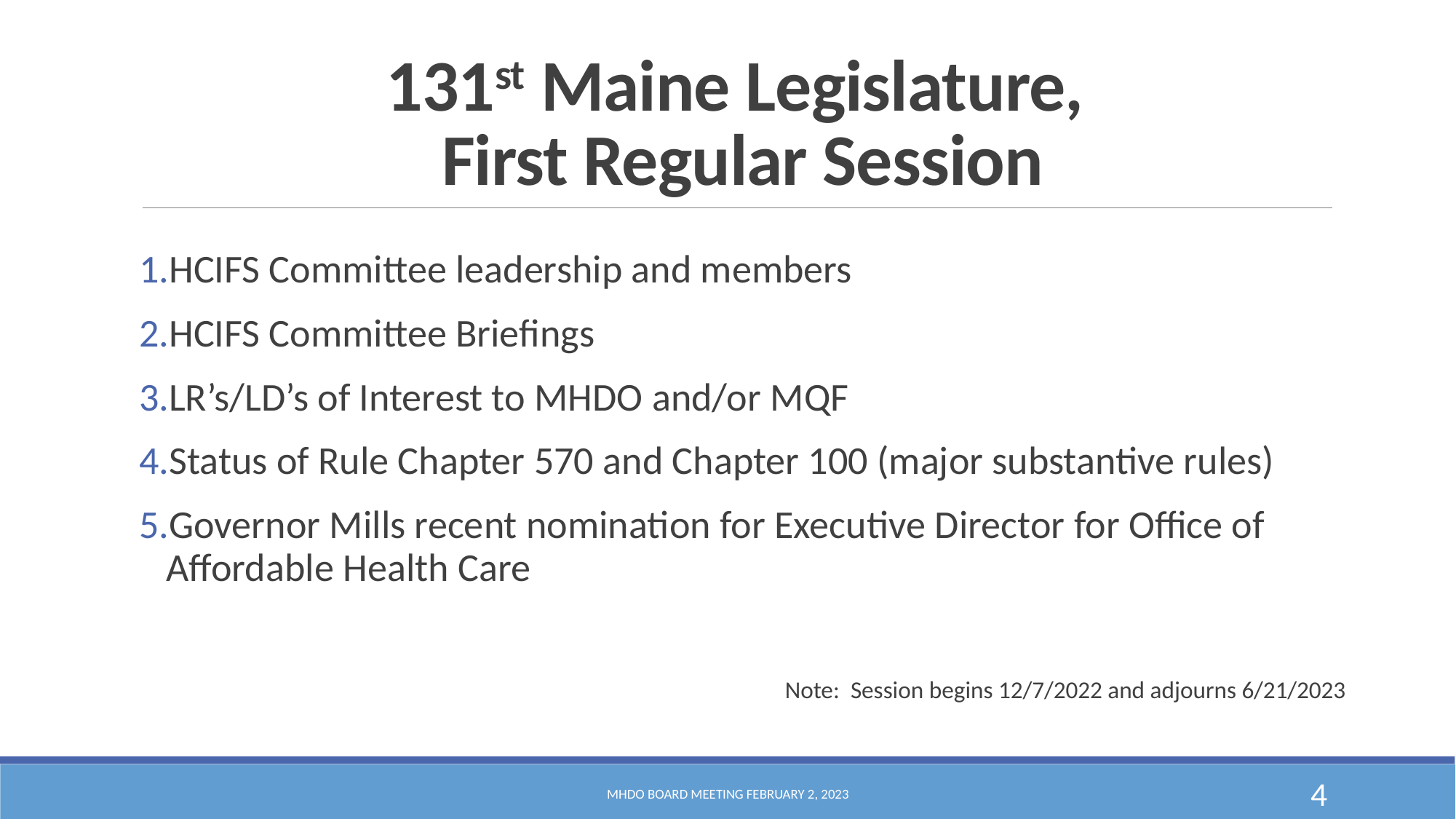

# 131st Maine Legislature, First Regular Session
HCIFS Committee leadership and members
HCIFS Committee Briefings
LR’s/LD’s of Interest to MHDO and/or MQF
Status of Rule Chapter 570 and Chapter 100 (major substantive rules)
Governor Mills recent nomination for Executive Director for Office of Affordable Health Care

Note:  Session begins 12/7/2022 and adjourns 6/21/2023
MHDO Board Meeting February 2, 2023
4